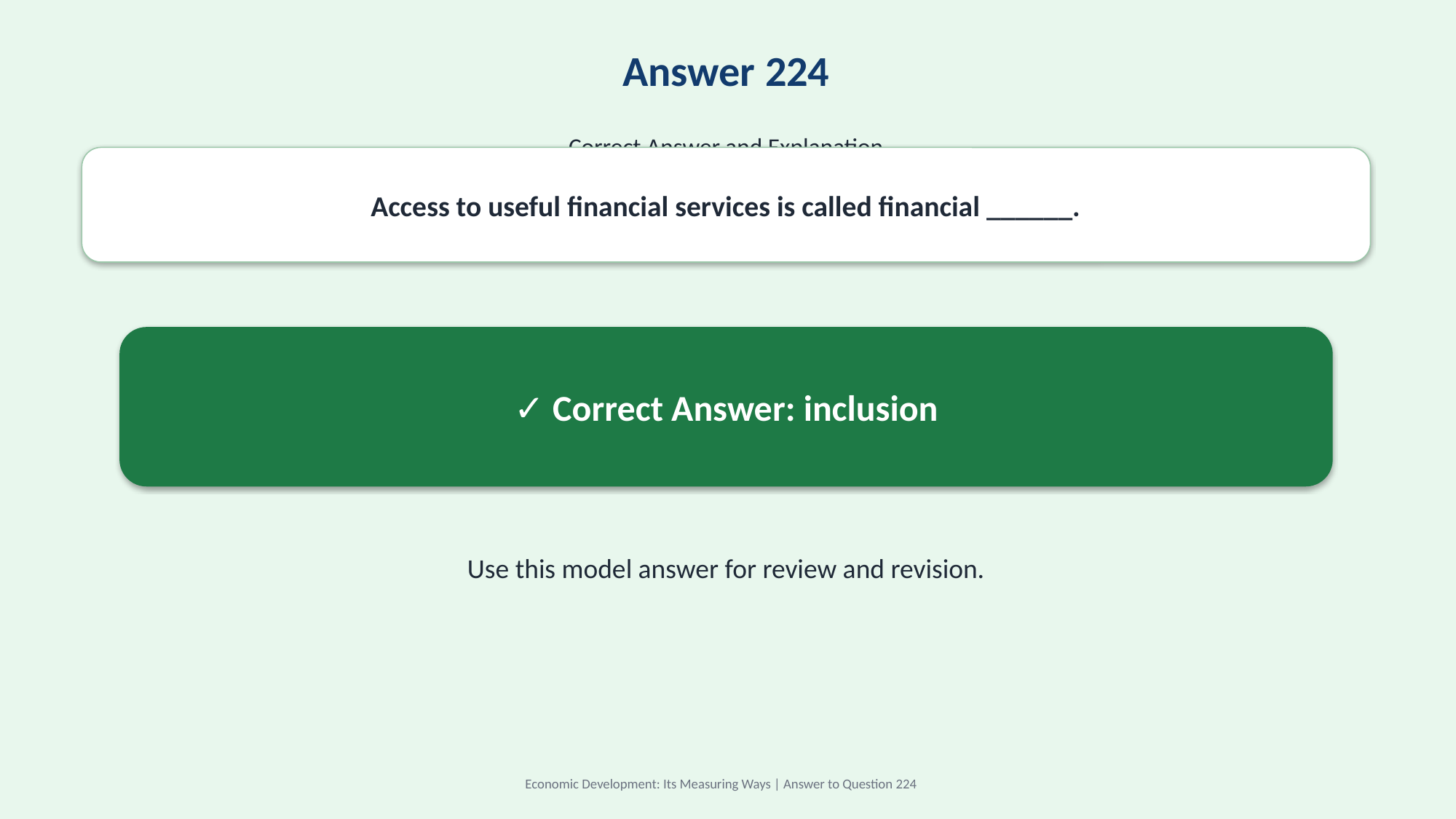

Answer 224
Correct Answer and Explanation
Access to useful financial services is called financial ______.
✓ Correct Answer: inclusion
Use this model answer for review and revision.
Economic Development: Its Measuring Ways | Answer to Question 224